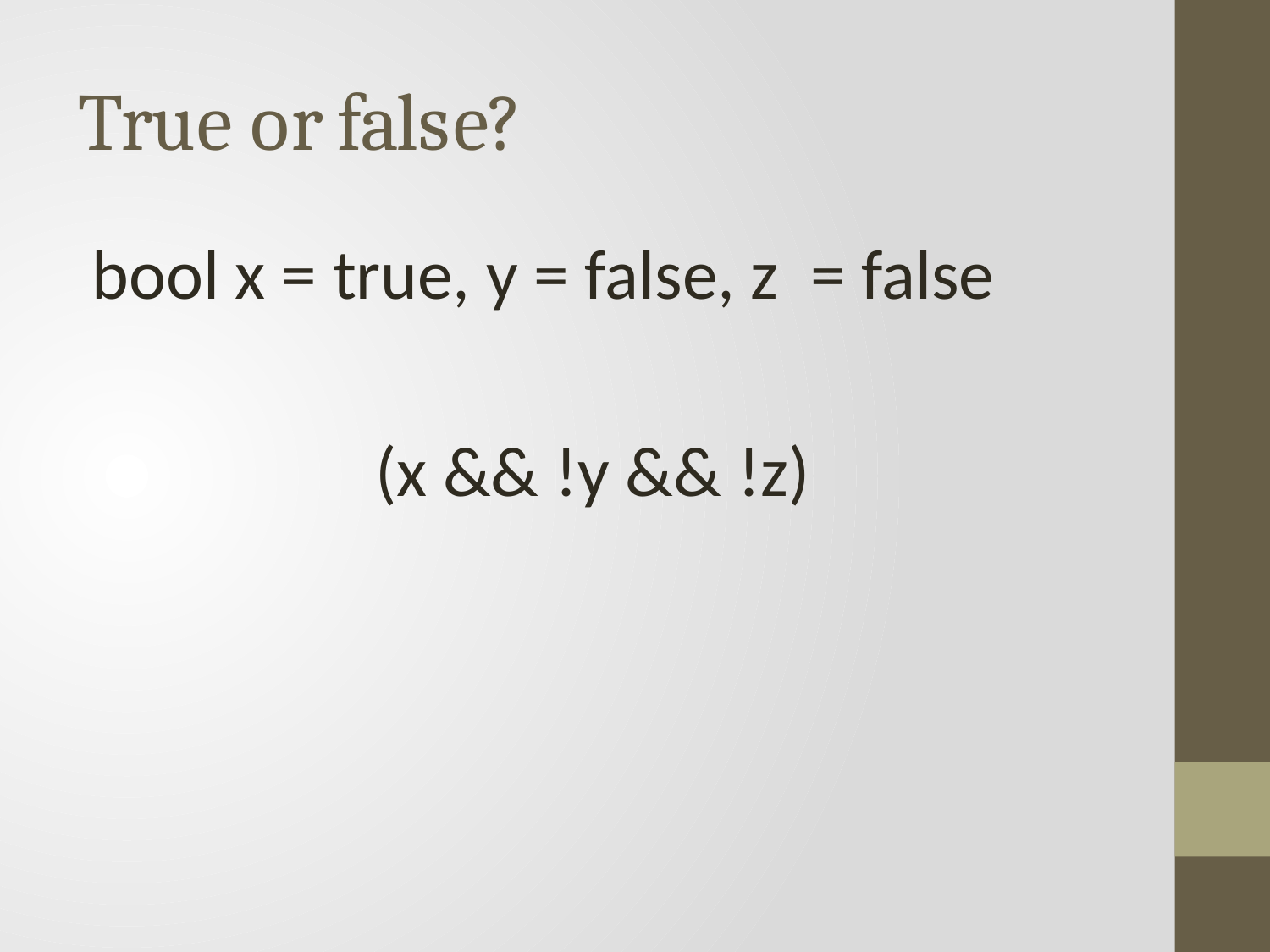

# True or false?
bool x = true, y = false, z  = false

(x && !y && !z)